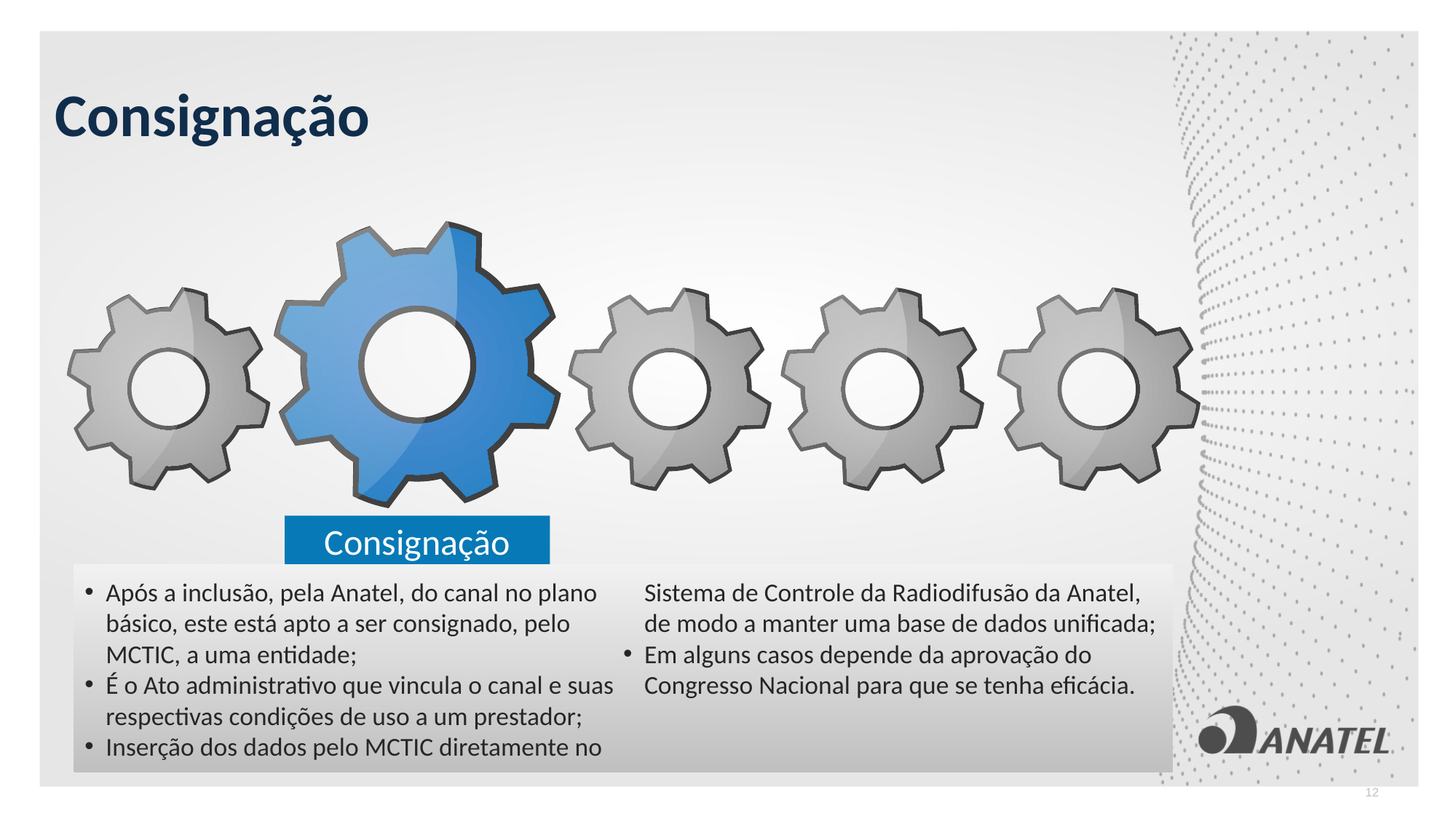

Consignação

Consignação
Após a inclusão, pela Anatel, do canal no plano básico, este está apto a ser consignado, pelo MCTIC, a uma entidade;
É o Ato administrativo que vincula o canal e suas respectivas condições de uso a um prestador;
Inserção dos dados pelo MCTIC diretamente no Sistema de Controle da Radiodifusão da Anatel, de modo a manter uma base de dados unificada;
Em alguns casos depende da aprovação do Congresso Nacional para que se tenha eficácia.